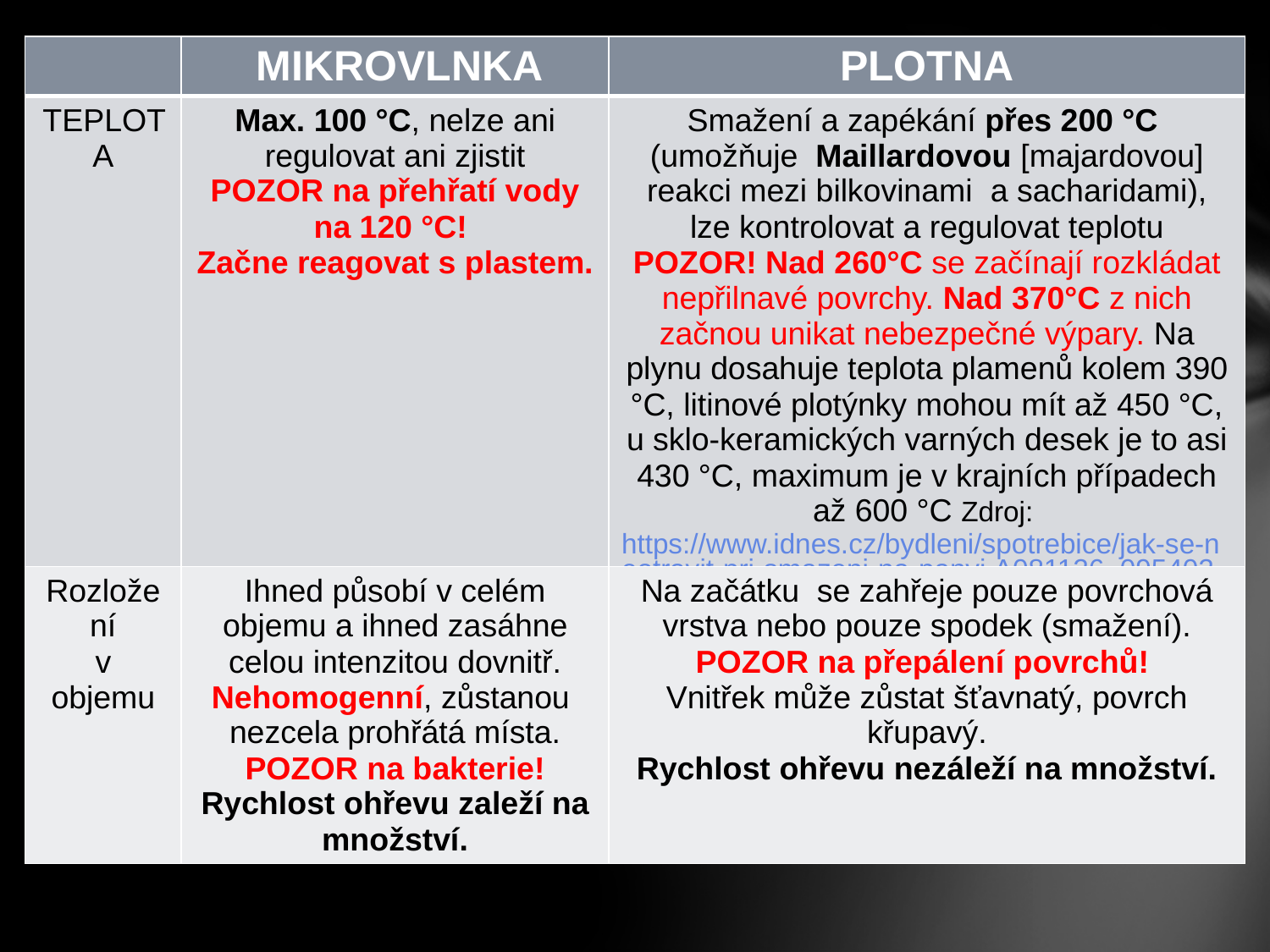

|  | MIKROVLNKA | PLOTNA |
| --- | --- | --- |
| TEPLOTA | Max. 100 °C, nelze ani regulovat ani zjistit POZOR na přehřatí vody na 120 °C! Začne reagovat s plastem. | Smažení a zapékání přes 200 °C (umožňuje Maillardovou [majardovou] reakci mezi bilkovinami a sacharidami), lze kontrolovat a regulovat teplotu POZOR! Nad 260°C se začínají rozkládat nepřilnavé povrchy. Nad 370°C z nich začnou unikat nebezpečné výpary. Na plynu dosahuje teplota plamenů kolem 390 °C, litinové plotýnky mohou mít až 450 °C, u sklo-keramických varných desek je to asi 430 °C, maximum je v krajních případech až 600 °C Zdroj: https://www.idnes.cz/bydleni/spotrebice/jak-se-neotravit-pri-smazeni-na-panvi.A081126\_095402\_kuchyne\_rez |
| Rozložení v objemu | Ihned působí v celém objemu a ihned zasáhne celou intenzitou dovnitř. Nehomogenní, zůstanou nezcela prohřátá místa. POZOR na bakterie! Rychlost ohřevu zaleží na množství. | Na začátku se zahřeje pouze povrchová vrstva nebo pouze spodek (smažení). POZOR na přepálení povrchů! Vnitřek může zůstat šťavnatý, povrch křupavý. Rychlost ohřevu nezáleží na množství. |